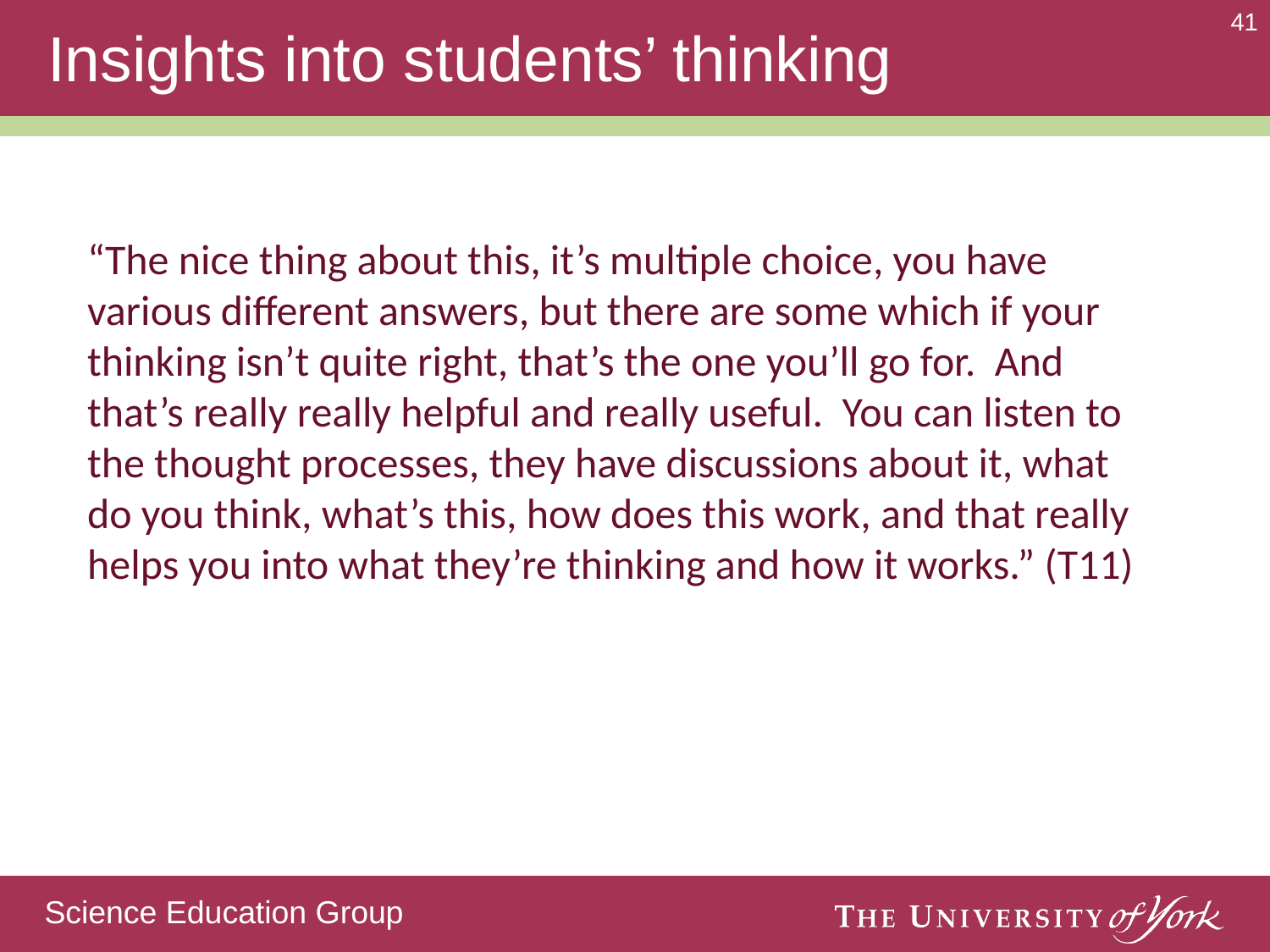

# Insights into students’ thinking
“The nice thing about this, it’s multiple choice, you have various different answers, but there are some which if your thinking isn’t quite right, that’s the one you’ll go for.  And that’s really really helpful and really useful.  You can listen to the thought processes, they have discussions about it, what do you think, what’s this, how does this work, and that really helps you into what they’re thinking and how it works.” (T11)